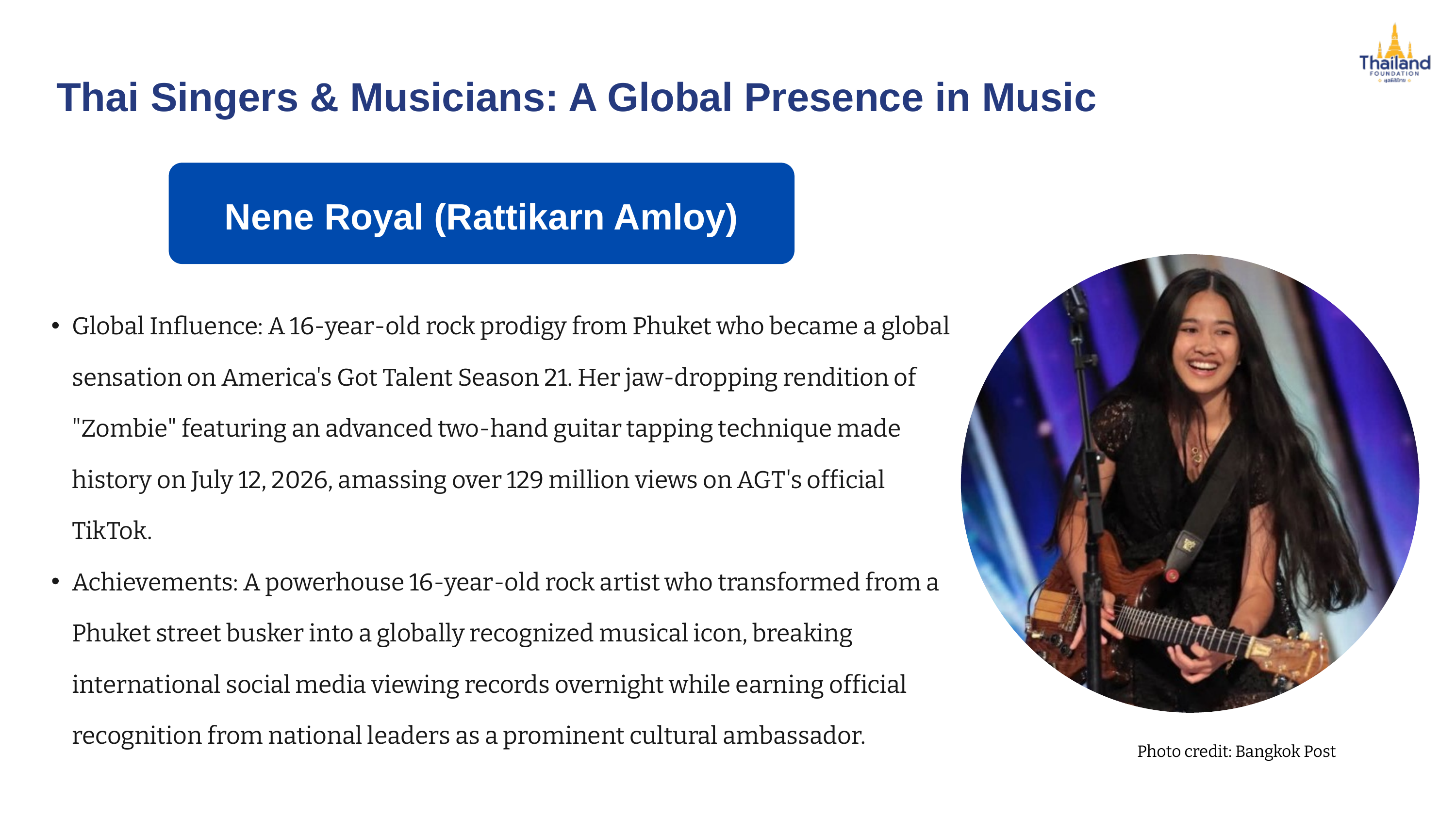

Thai Singers & Musicians: A Global Presence in Music

Nene Royal (Rattikarn Amloy)

Global Influence: A 16-year-old rock prodigy from Phuket who became a global sensation on America's Got Talent Season 21. Her jaw-dropping rendition of "Zombie" featuring an advanced two-hand guitar tapping technique made history on July 12, 2026, amassing over 129 million views on AGT's official TikTok.
Achievements: A powerhouse 16-year-old rock artist who transformed from a Phuket street busker into a globally recognized musical icon, breaking international social media viewing records overnight while earning official recognition from national leaders as a prominent cultural ambassador.
Photo credit: Bangkok Post